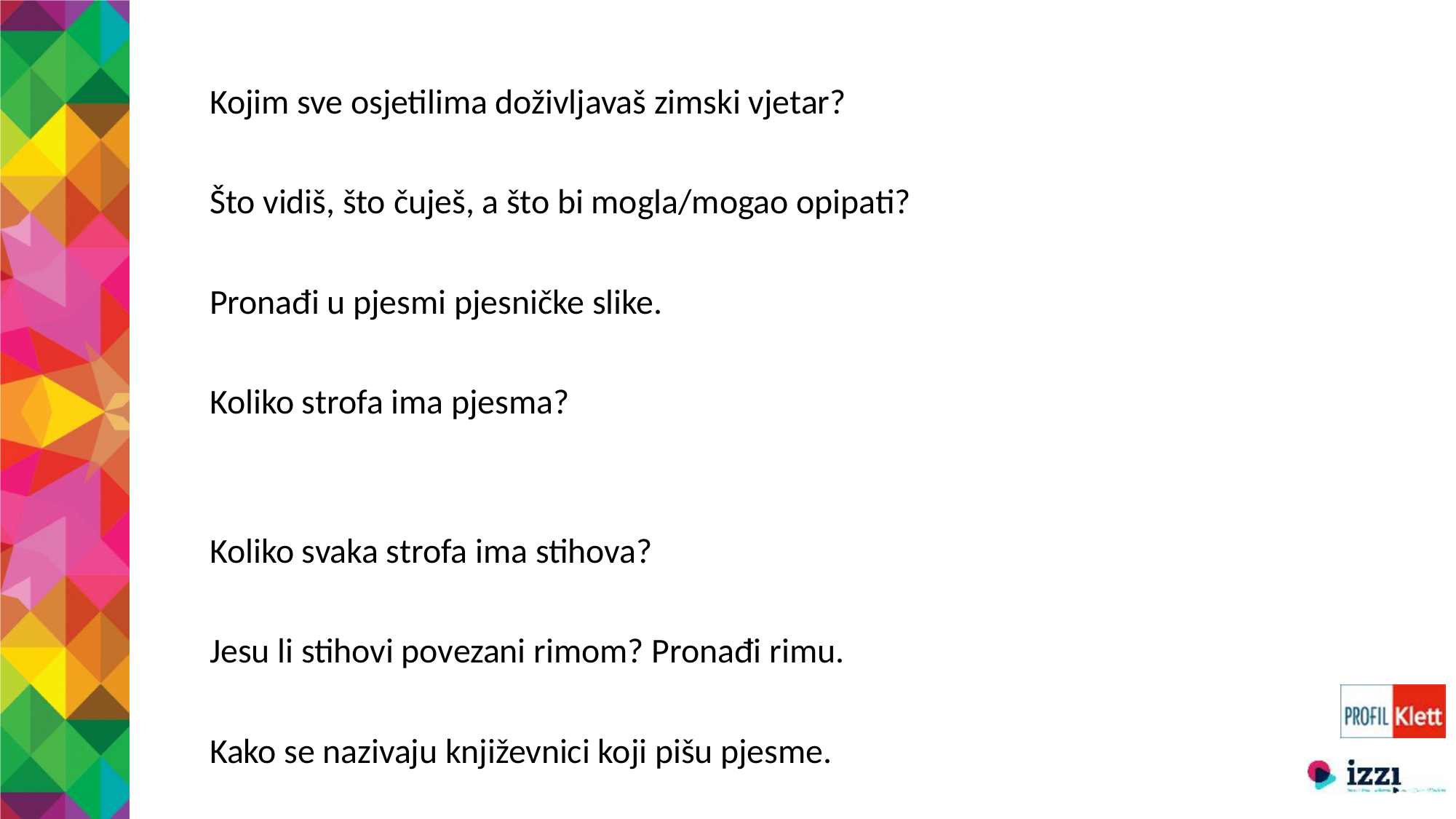

Kojim sve osjetilima doživljavaš zimski vjetar?

Što vidiš, što čuješ, a što bi mogla/mogao opipati?

Pronađi u pjesmi pjesničke slike.

Koliko strofa ima pjesma?

Koliko svaka strofa ima stihova?

Jesu li stihovi povezani rimom? Pronađi rimu.

Kako se nazivaju književnici koji pišu pjesme.